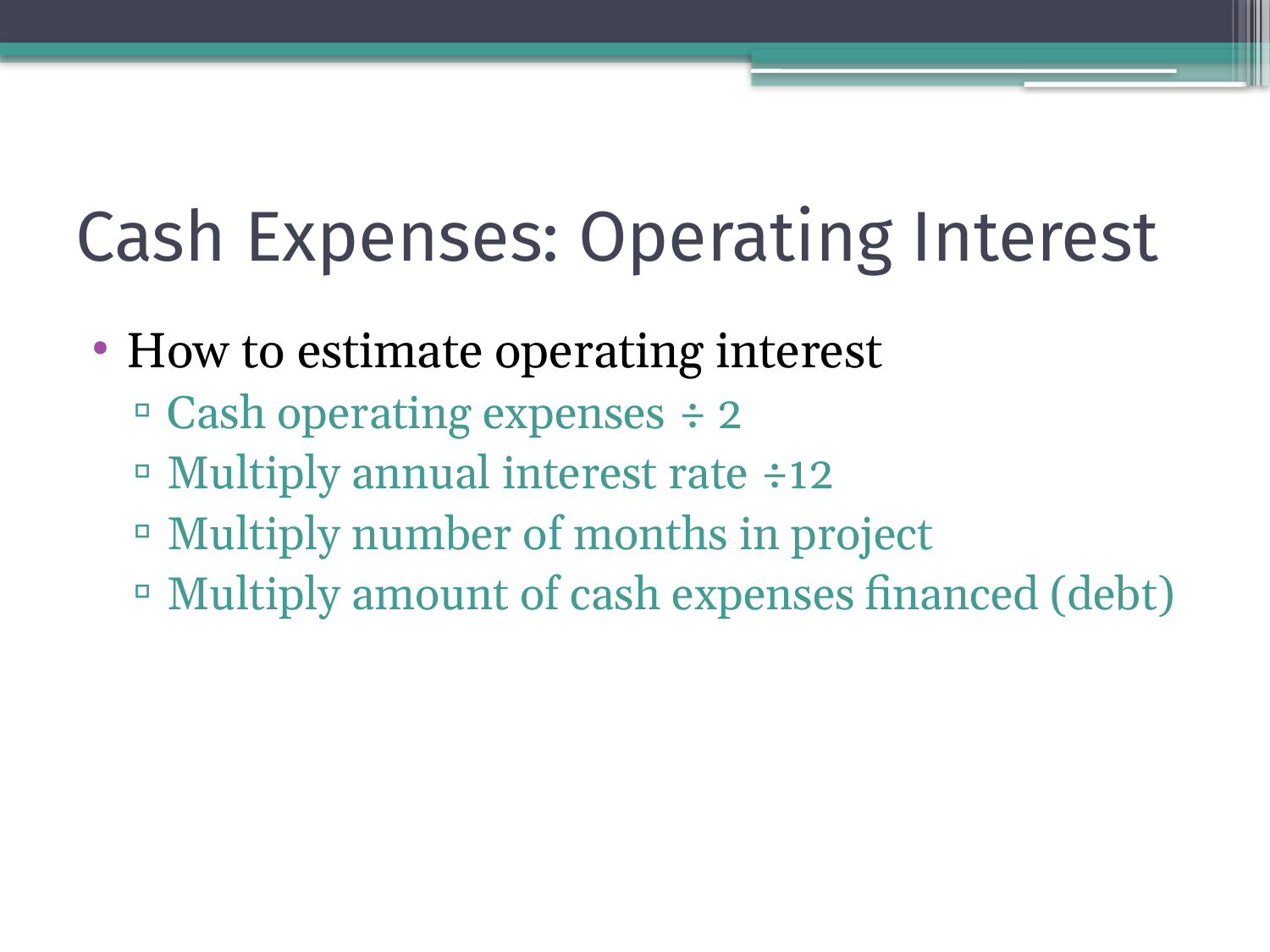

# Cash Expenses: Operating Interest
How to estimate operating interest
Cash operating expenses ÷ 2
Multiply annual interest rate ÷12
Multiply number of months in project
Multiply amount of cash expenses financed (debt)